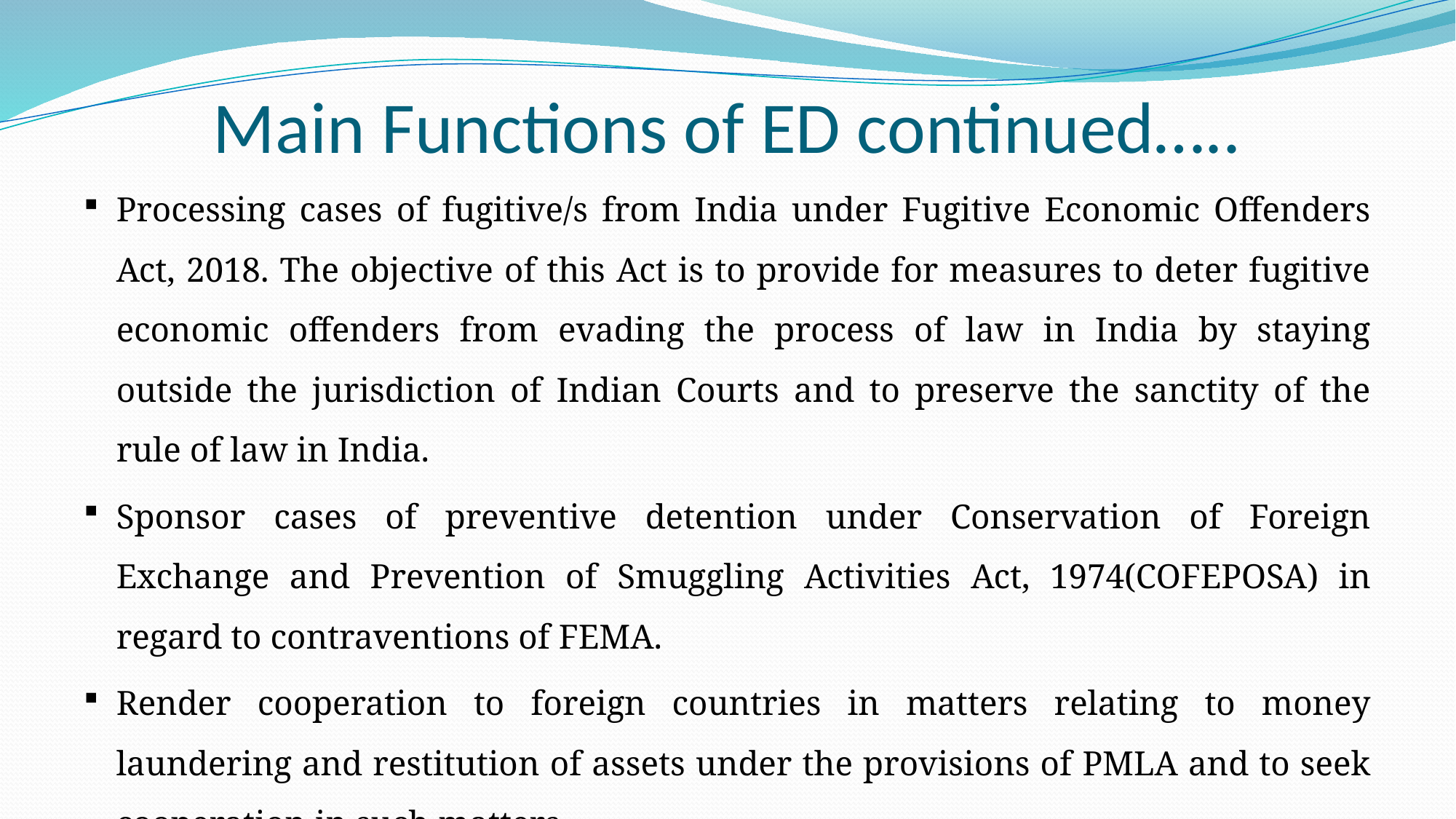

# Main Functions of ED continued…..
Processing cases of fugitive/s from India under Fugitive Economic Offenders Act, 2018. The objective of this Act is to provide for measures to deter fugitive economic offenders from evading the process of law in India by staying outside the jurisdiction of Indian Courts and to preserve the sanctity of the rule of law in India.
Sponsor cases of preventive detention under Conservation of Foreign Exchange and Prevention of Smuggling Activities Act, 1974(COFEPOSA) in regard to contraventions of FEMA.
Render cooperation to foreign countries in matters relating to money laundering and restitution of assets under the provisions of PMLA and to seek cooperation in such matters.